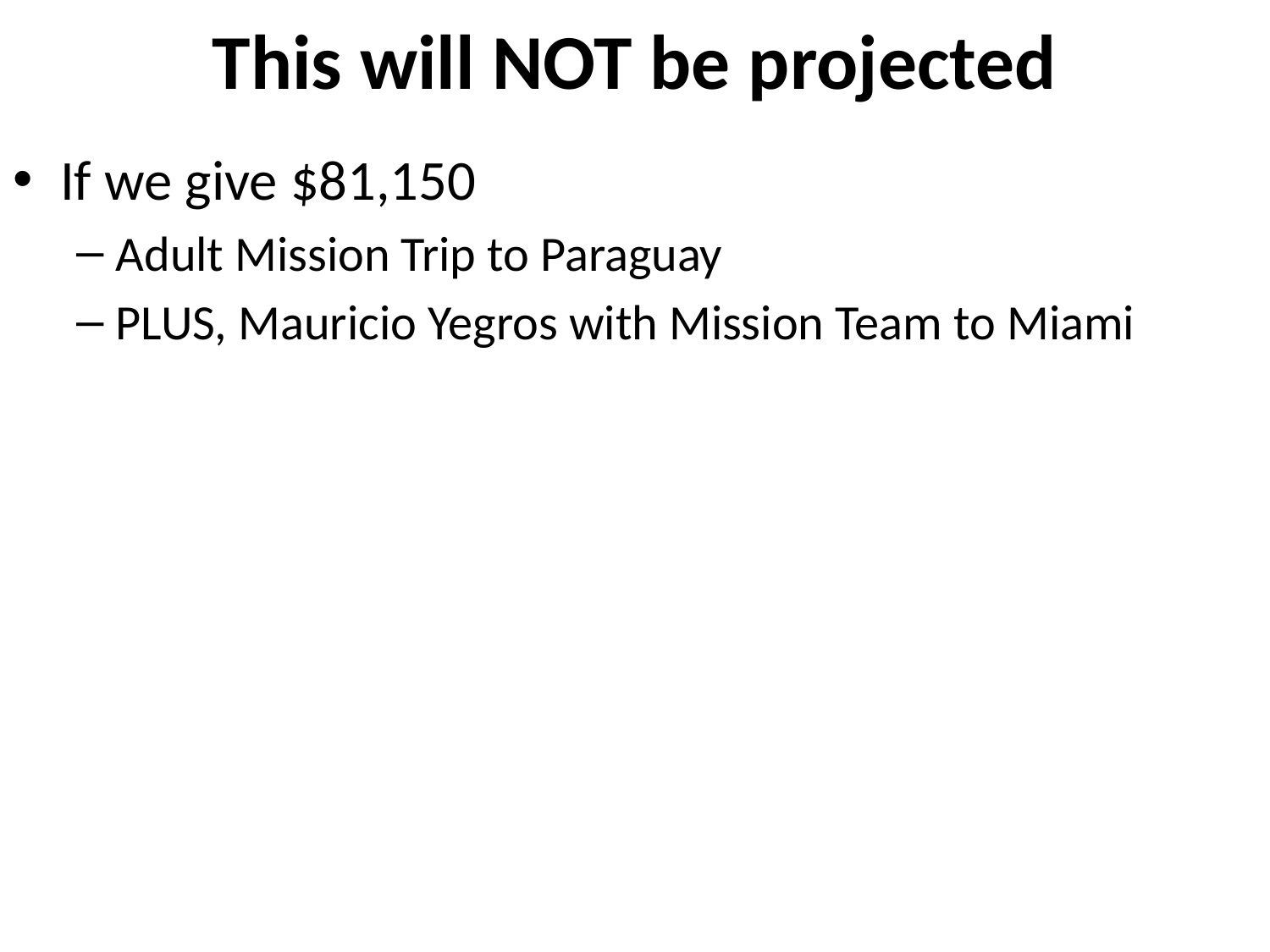

# This will NOT be projected
If we give $81,150
Adult Mission Trip to Paraguay
PLUS, Mauricio Yegros with Mission Team to Miami